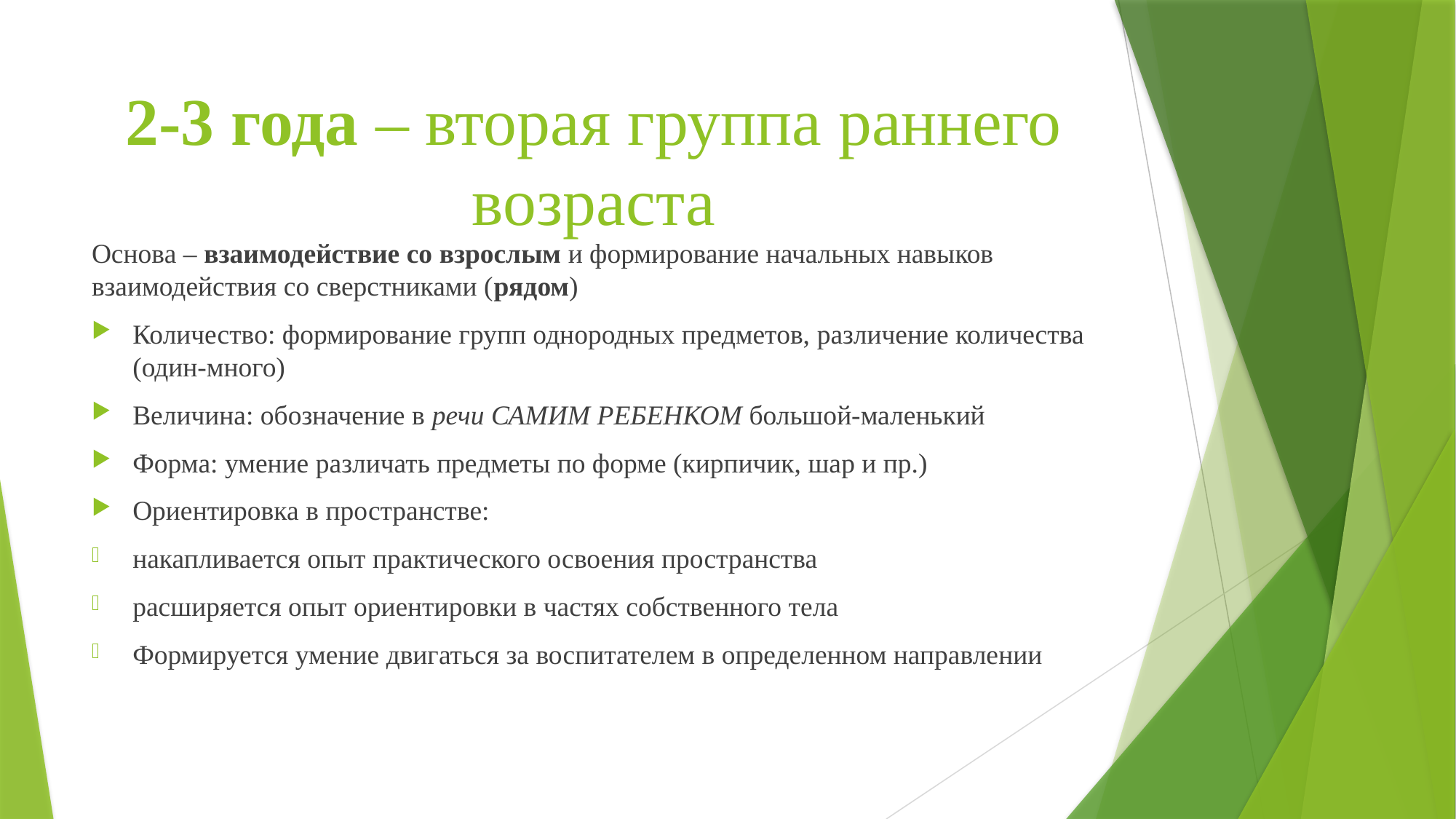

# 2-3 года – вторая группа раннего возраста
Основа – взаимодействие со взрослым и формирование начальных навыков взаимодействия со сверстниками (рядом)
Количество: формирование групп однородных предметов, различение количества (один-много)
Величина: обозначение в речи САМИМ РЕБЕНКОМ большой-маленький
Форма: умение различать предметы по форме (кирпичик, шар и пр.)
Ориентировка в пространстве:
накапливается опыт практического освоения пространства
расширяется опыт ориентировки в частях собственного тела
Формируется умение двигаться за воспитателем в определенном направлении